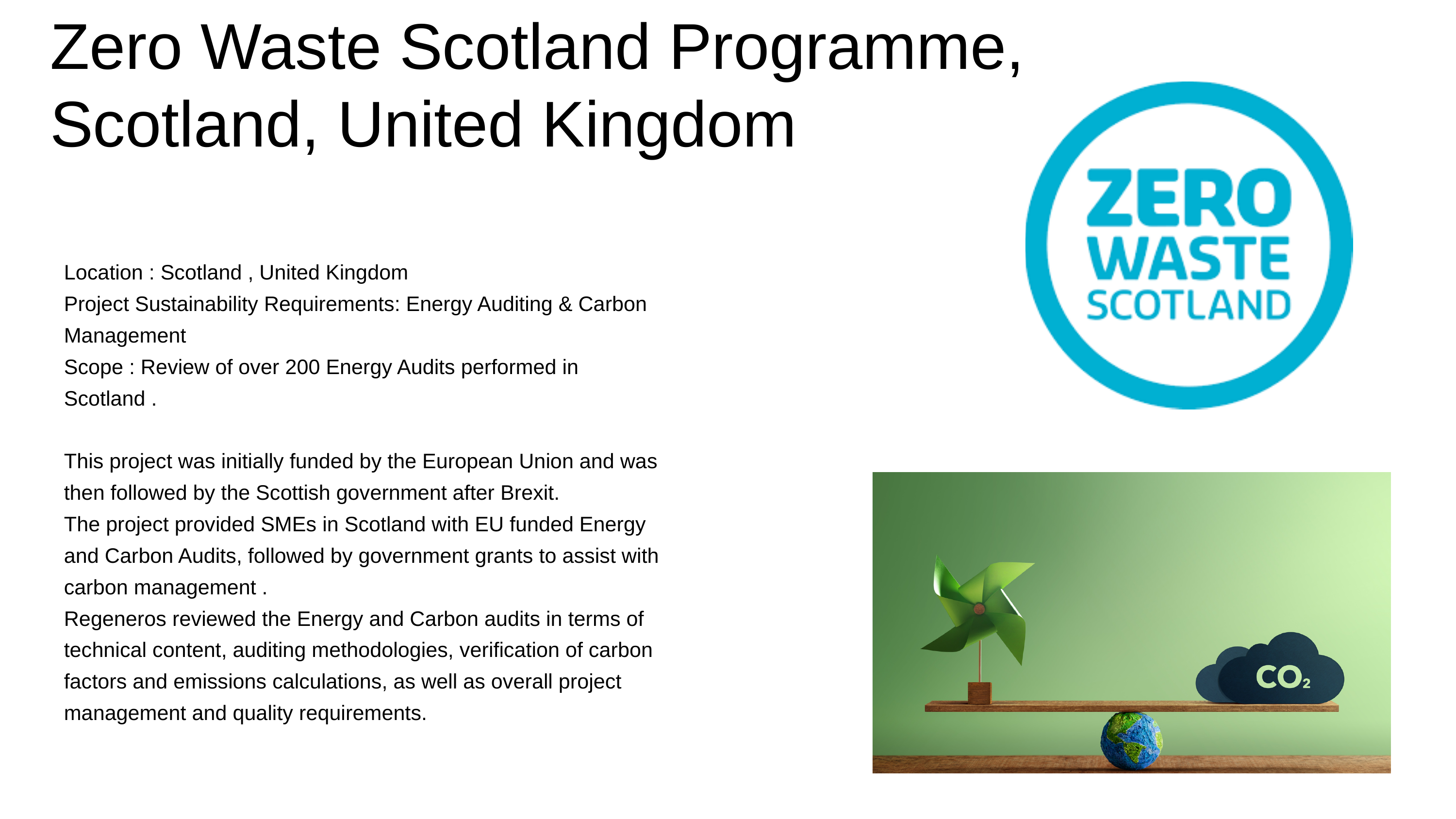

Zero Waste Scotland Programme,
Scotland, United Kingdom

Location : Scotland , United Kingdom
Project Sustainability Requirements: Energy Auditing & Carbon Management
Scope : Review of over 200 Energy Audits performed in Scotland .

This project was initially funded by the European Union and was then followed by the Scottish government after Brexit.
The project provided SMEs in Scotland with EU funded Energy and Carbon Audits, followed by government grants to assist with carbon management .
Regeneros reviewed the Energy and Carbon audits in terms of technical content, auditing methodologies, verification of carbon factors and emissions calculations, as well as overall project  management and quality requirements.